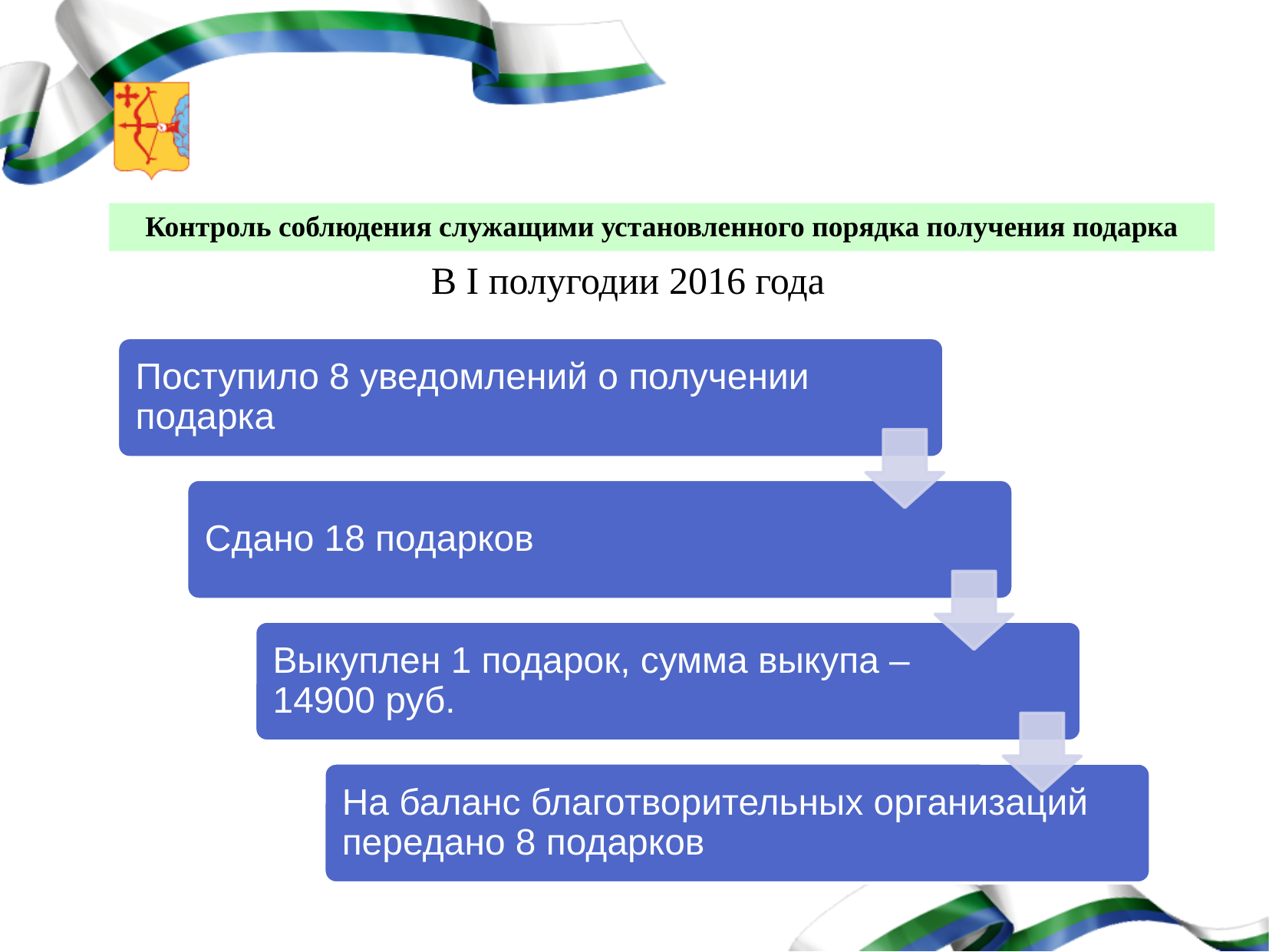

# Контроль соблюдения служащими установленного порядка получения подарка
В I полугодии 2016 года
Поступило 8 уведомлений о получении подарка
Сдано 18 подарков
Выкуплен 1 подарок, сумма выкупа –
14900 руб.
На баланс благотворительных организаций передано 8 подарков